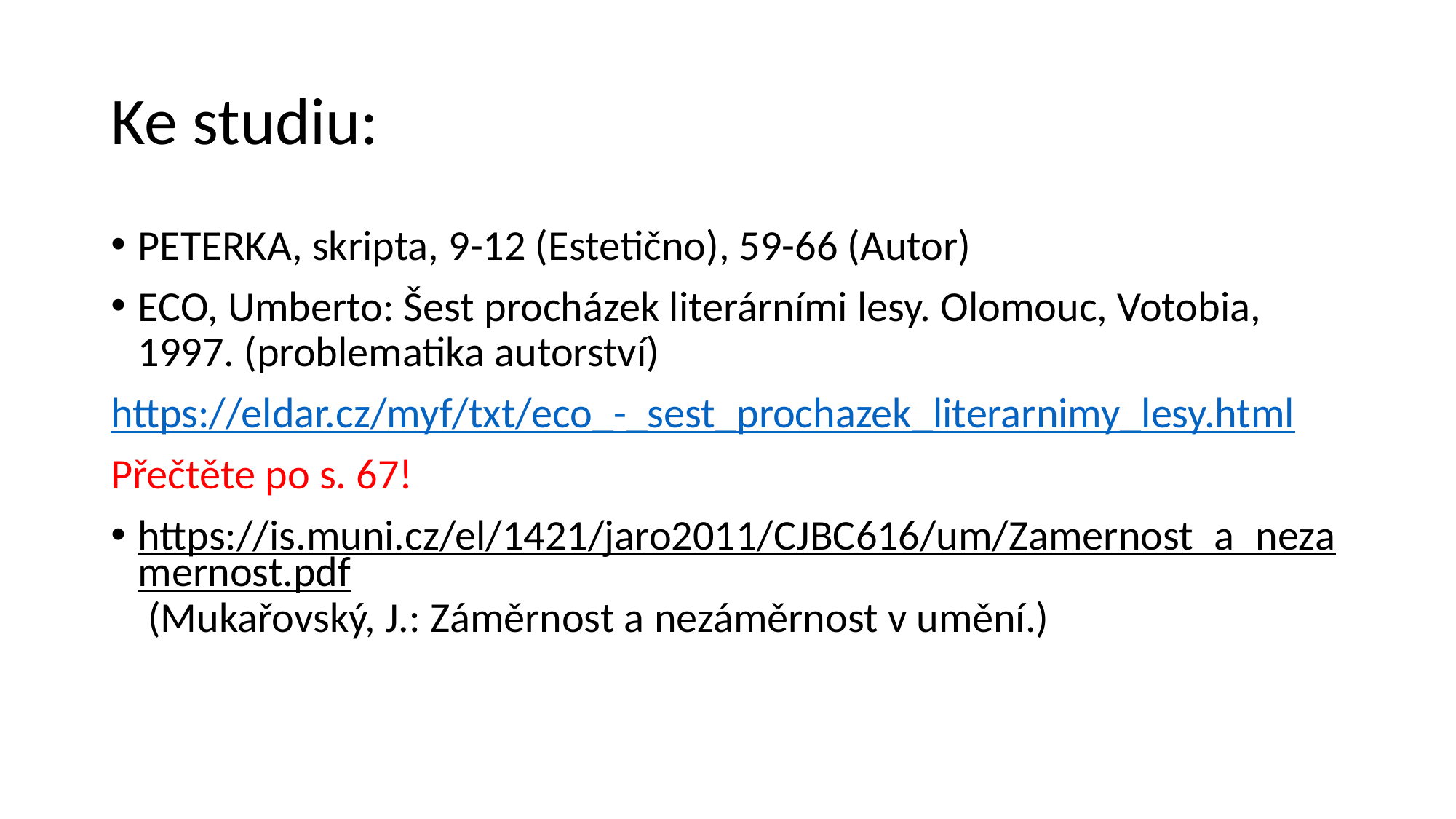

# Ke studiu:
PETERKA, skripta, 9-12 (Estetično), 59-66 (Autor)
ECO, Umberto: Šest procházek literárními lesy. Olomouc, Votobia, 1997. (problematika autorství)
https://eldar.cz/myf/txt/eco_-_sest_prochazek_literarnimy_lesy.html
Přečtěte po s. 67!
https://is.muni.cz/el/1421/jaro2011/CJBC616/um/Zamernost_a_nezamernost.pdf (Mukařovský, J.: Záměrnost a nezáměrnost v umění.)